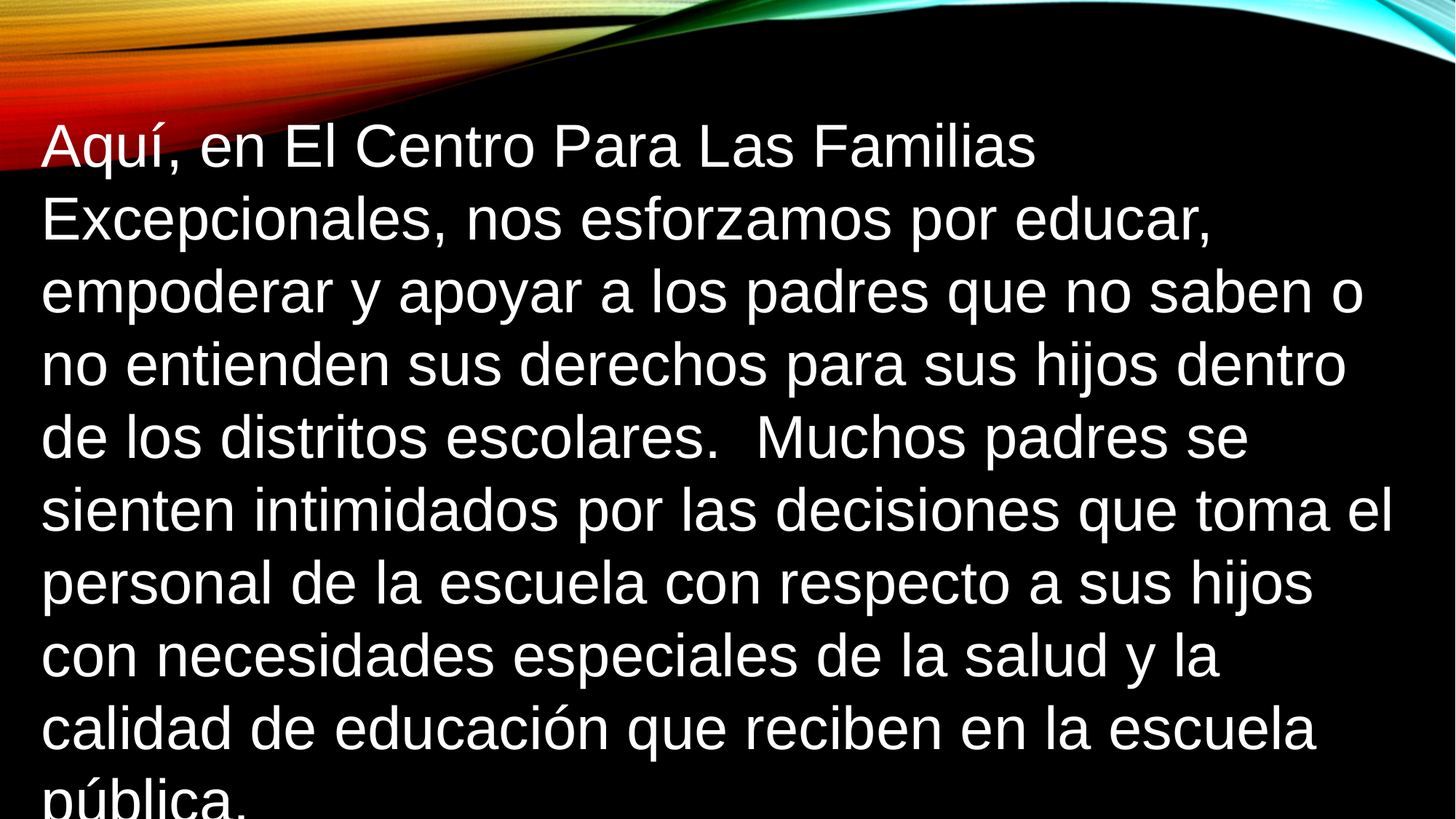

Aquí, en El Centro Para Las Familias Excepcionales, nos esforzamos por educar, empoderar y apoyar a los padres que no saben o no entienden sus derechos para sus hijos dentro de los distritos escolares.  Muchos padres se sienten intimidados por las decisiones que toma el personal de la escuela con respecto a sus hijos con necesidades especiales de la salud y la calidad de educación que reciben en la escuela pública.